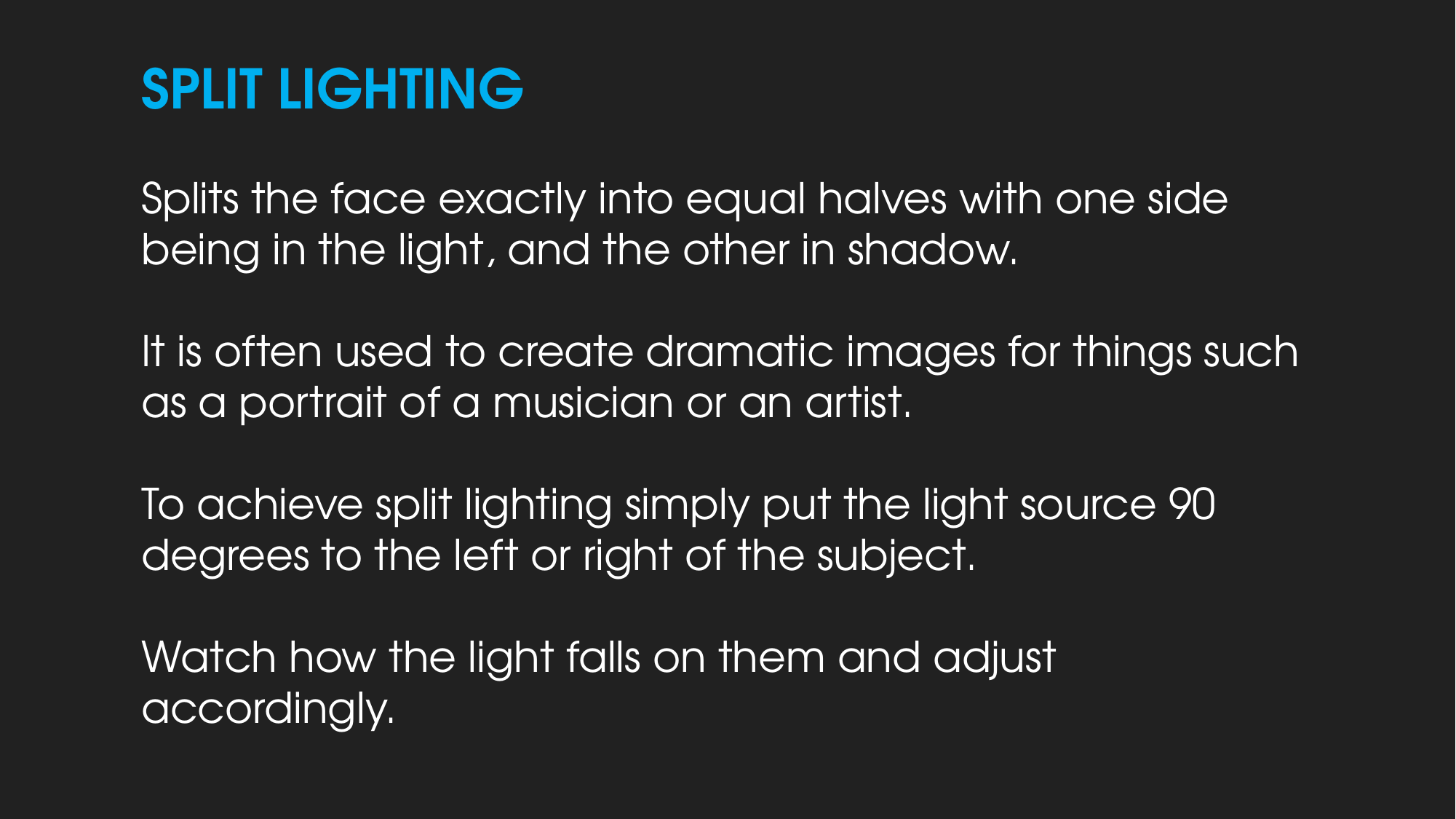

SPLIT LIGHTING

Splits the face exactly into equal halves with one side being in the light, and the other in shadow.

It is often used to create dramatic images for things such as a portrait of a musician or an artist.

To achieve split lighting simply put the light source 90 degrees to the left or right of the subject.

Watch how the light falls on them and adjust accordingly.